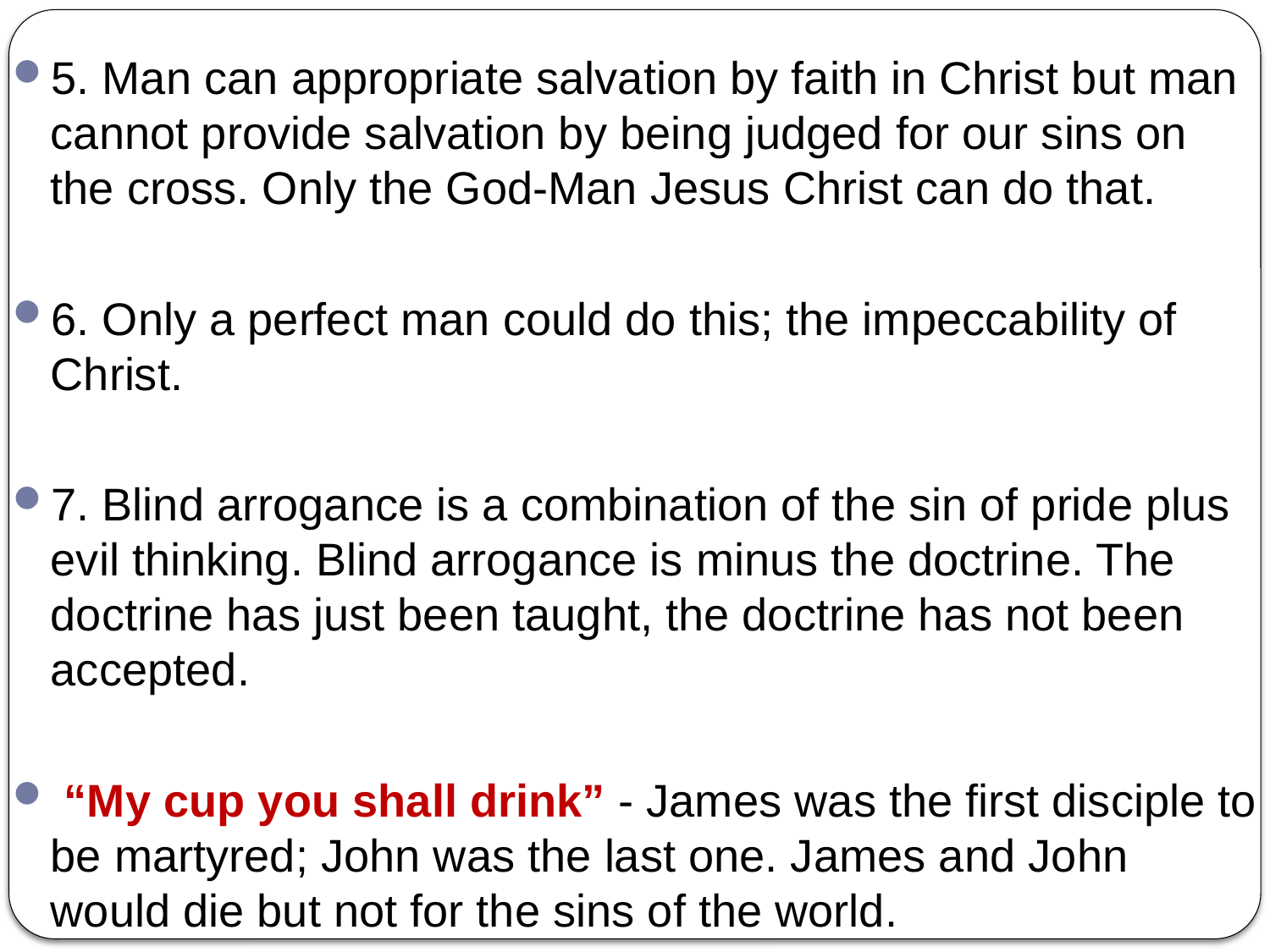

5. Man can appropriate salvation by faith in Christ but man cannot provide salvation by being judged for our sins on the cross. Only the God-Man Jesus Christ can do that.

6. Only a perfect man could do this; the impeccability of Christ.

7. Blind arrogance is a combination of the sin of pride plus evil thinking. Blind arrogance is minus the doctrine. The doctrine has just been taught, the doctrine has not been accepted.

 “My cup you shall drink” - James was the first disciple to be martyred; John was the last one. James and John would die but not for the sins of the world.